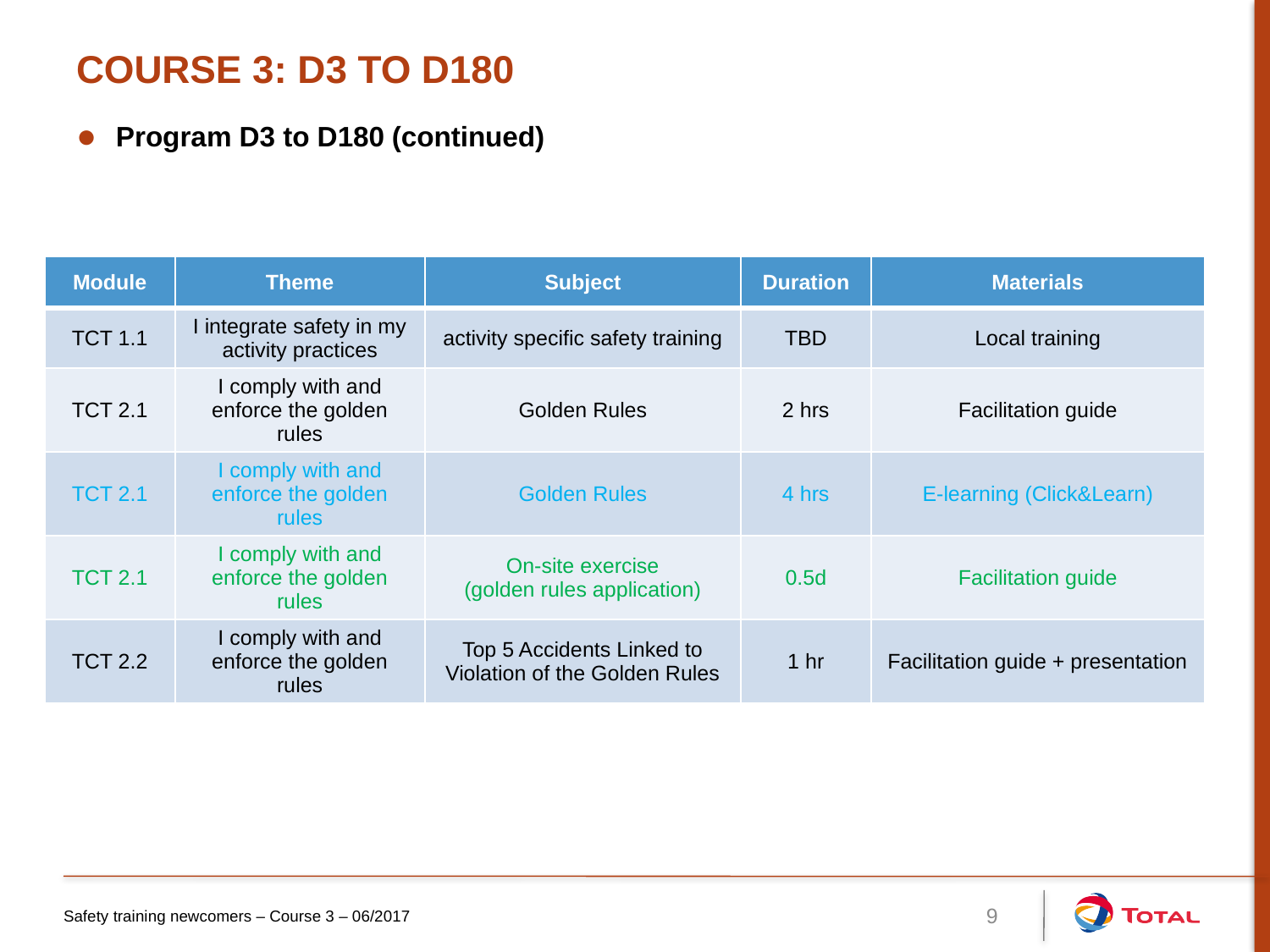

# Course 3: D3 to D180
Program D3 to D180 (continued)
| Module | Theme | Subject | Duration | Materials |
| --- | --- | --- | --- | --- |
| TCT 1.1 | I integrate safety in my activity practices | activity specific safety training | TBD | Local training |
| TCT 2.1 | I comply with and enforce the golden rules | Golden Rules | 2 hrs | Facilitation guide |
| TCT 2.1 | I comply with and enforce the golden rules | Golden Rules | 4 hrs | E-learning (Click&Learn) |
| TCT 2.1 | I comply with and enforce the golden rules | On-site exercise (golden rules application) | 0.5d | Facilitation guide |
| TCT 2.2 | I comply with and enforce the golden rules | Top 5 Accidents Linked to Violation of the Golden Rules | 1 hr | Facilitation guide + presentation |
Safety training newcomers – Course 3 – 06/2017
9